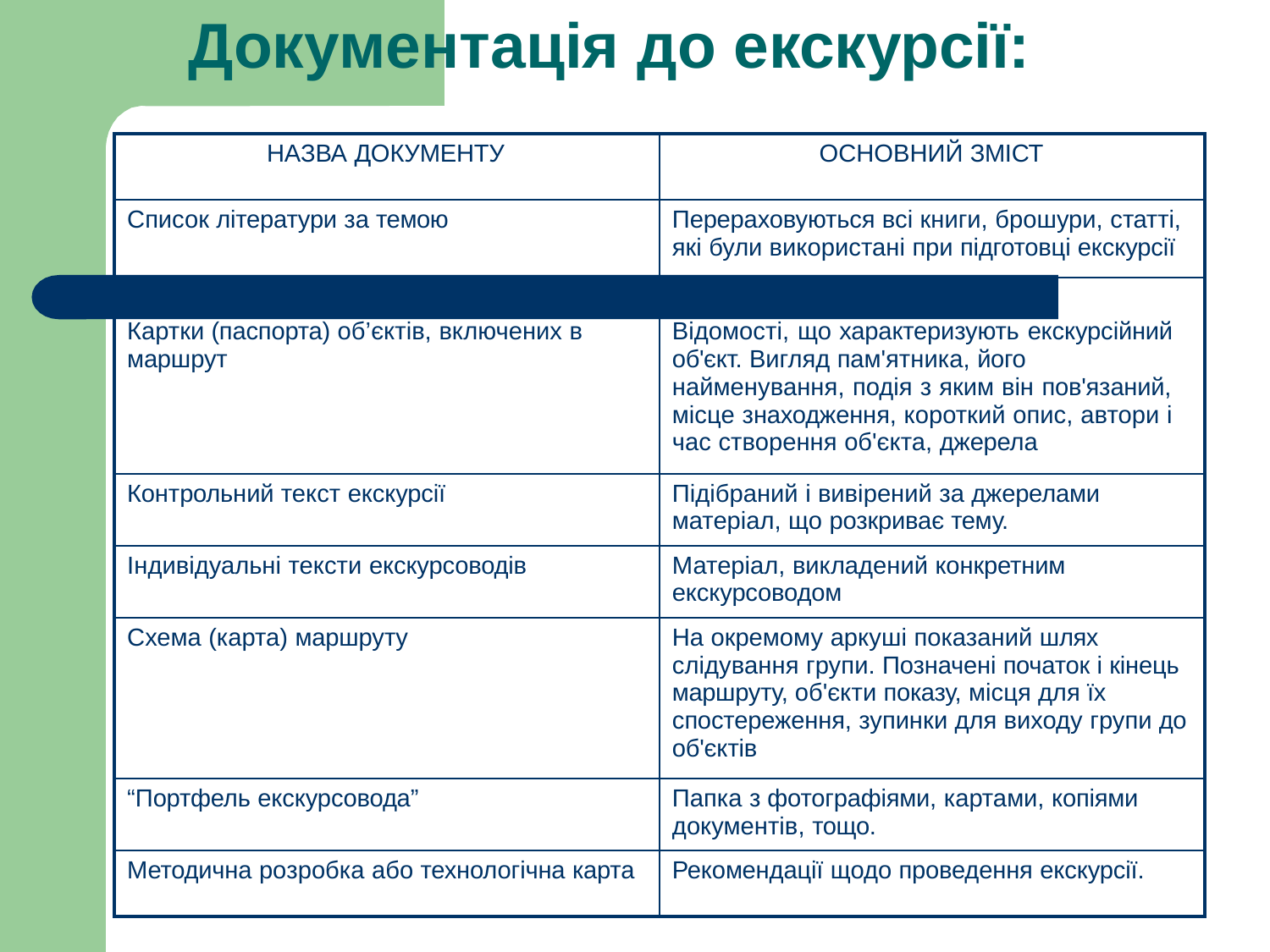

# Документація до екскурсії:
| НАЗВА ДОКУМЕНТУ | ОСНОВНИЙ ЗМІСТ |
| --- | --- |
| Список літератури за темою | Перераховуються всі книги, брошури, статті, які були використані при підготовці екскурсії |
| Картки (паспорта) об’єктів, включених в маршрут | Відомості, що характеризують екскурсійний об'єкт. Вигляд пам'ятника, його найменування, подія з яким він пов'язаний, місце знаходження, короткий опис, автори і час створення об'єкта, джерела |
| Контрольний текст екскурсії | Підібраний і вивірений за джерелами матеріал, що розкриває тему. |
| Індивідуальні тексти екскурсоводів | Матеріал, викладений конкретним екскурсоводом |
| Схема (карта) маршруту | На окремому аркуші показаний шлях слідування групи. Позначені початок і кінець маршруту, об'єкти показу, місця для їх спостереження, зупинки для виходу групи до об'єктів |
| “Портфель екскурсовода” | Папка з фотографіями, картами, копіями документів, тощо. |
| Методична розробка або технологічна карта | Рекомендації щодо проведення екскурсії. |